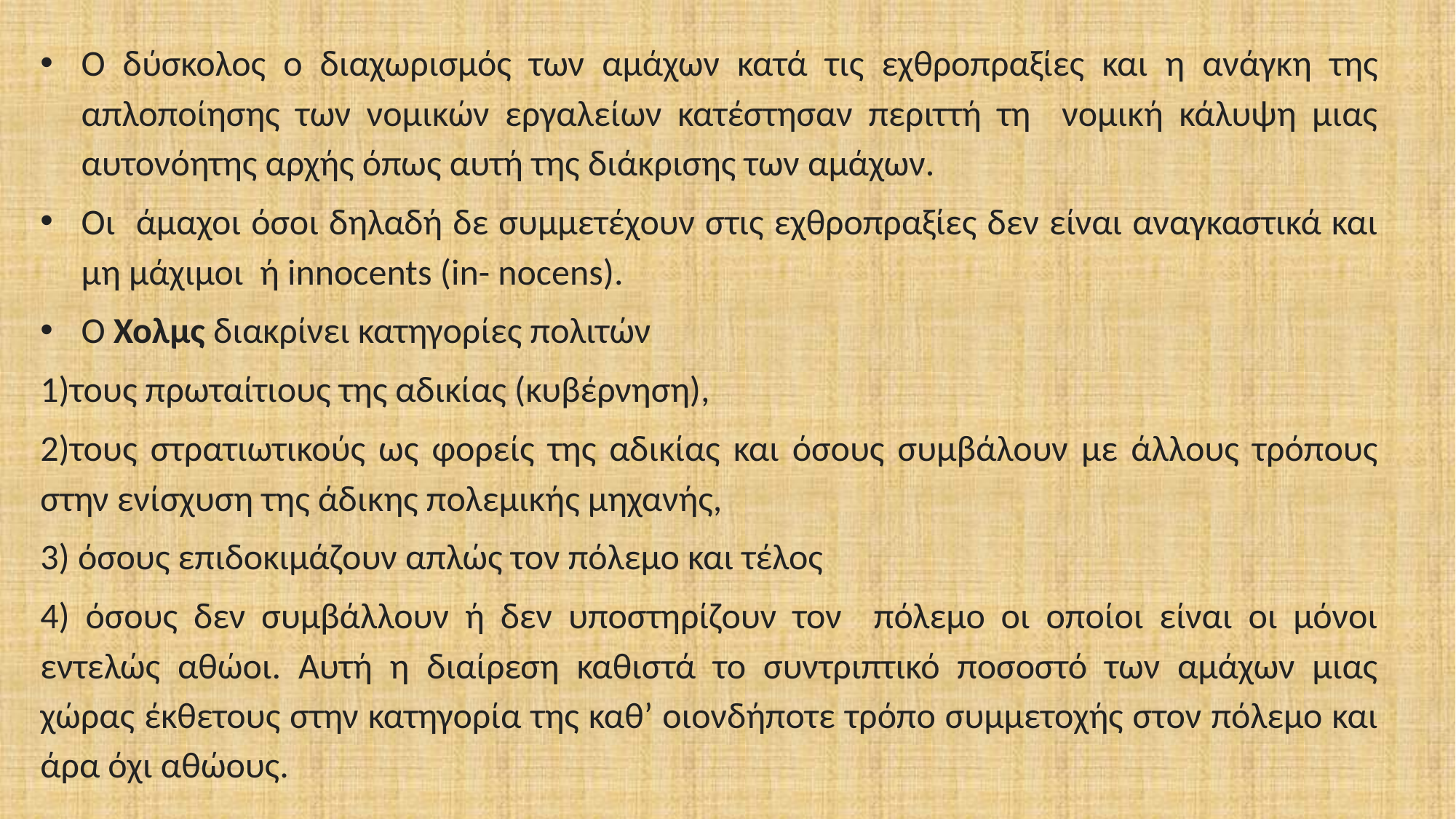

Ο δύσκολος ο διαχωρισμός των αμάχων κατά τις εχθροπραξίες και η ανάγκη της απλοποίησης των νομικών εργαλείων κατέστησαν περιττή τη  νομική κάλυψη μιας αυτονόητης αρχής όπως αυτή της διάκρισης των αμάχων.
Οι  άμαχοι όσοι δηλαδή δε συμμετέχουν στις εχθροπραξίες δεν είναι αναγκαστικά και μη μάχιμοι  ή innocents (in- nocens).
Ο Χολμς διακρίνει κατηγορίες πολιτών
1)τους πρωταίτιους της αδικίας (κυβέρνηση),
2)τους στρατιωτικούς ως φορείς της αδικίας και όσους συμβάλουν με άλλους τρόπους στην ενίσχυση της άδικης πολεμικής μηχανής,
3) όσους επιδοκιμάζουν απλώς τον πόλεμο και τέλος
4) όσους δεν συμβάλλουν ή δεν υποστηρίζουν τον  πόλεμο οι οποίοι είναι οι μόνοι εντελώς αθώοι. Αυτή η διαίρεση καθιστά το συντριπτικό ποσοστό των αμάχων μιας χώρας έκθετους στην κατηγορία της καθ’ οιονδήποτε τρόπο συμμετοχής στον πόλεμο και άρα όχι αθώους.